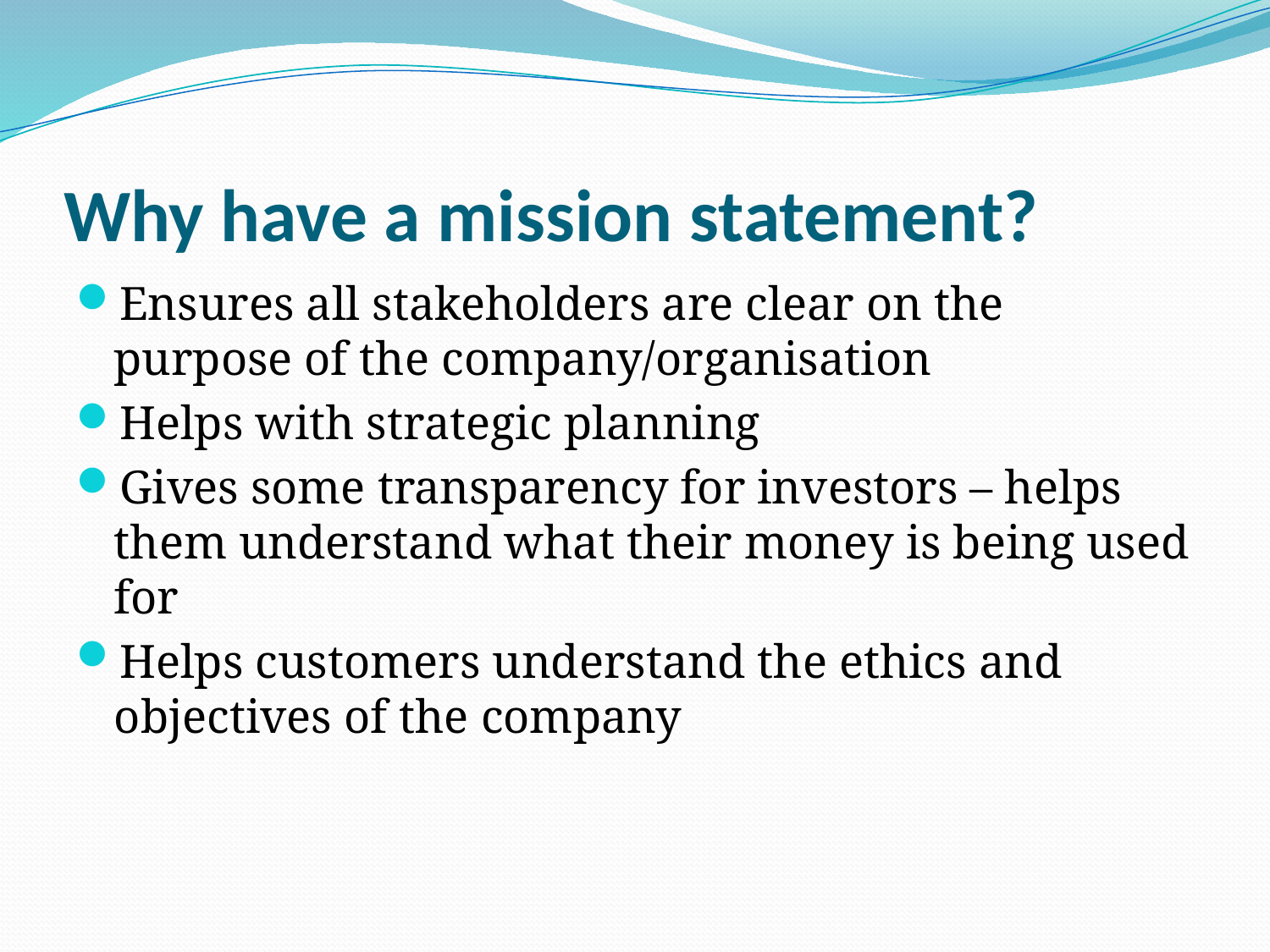

# Why have a mission statement?
Ensures all stakeholders are clear on the purpose of the company/organisation
Helps with strategic planning
Gives some transparency for investors – helps them understand what their money is being used for
Helps customers understand the ethics and objectives of the company